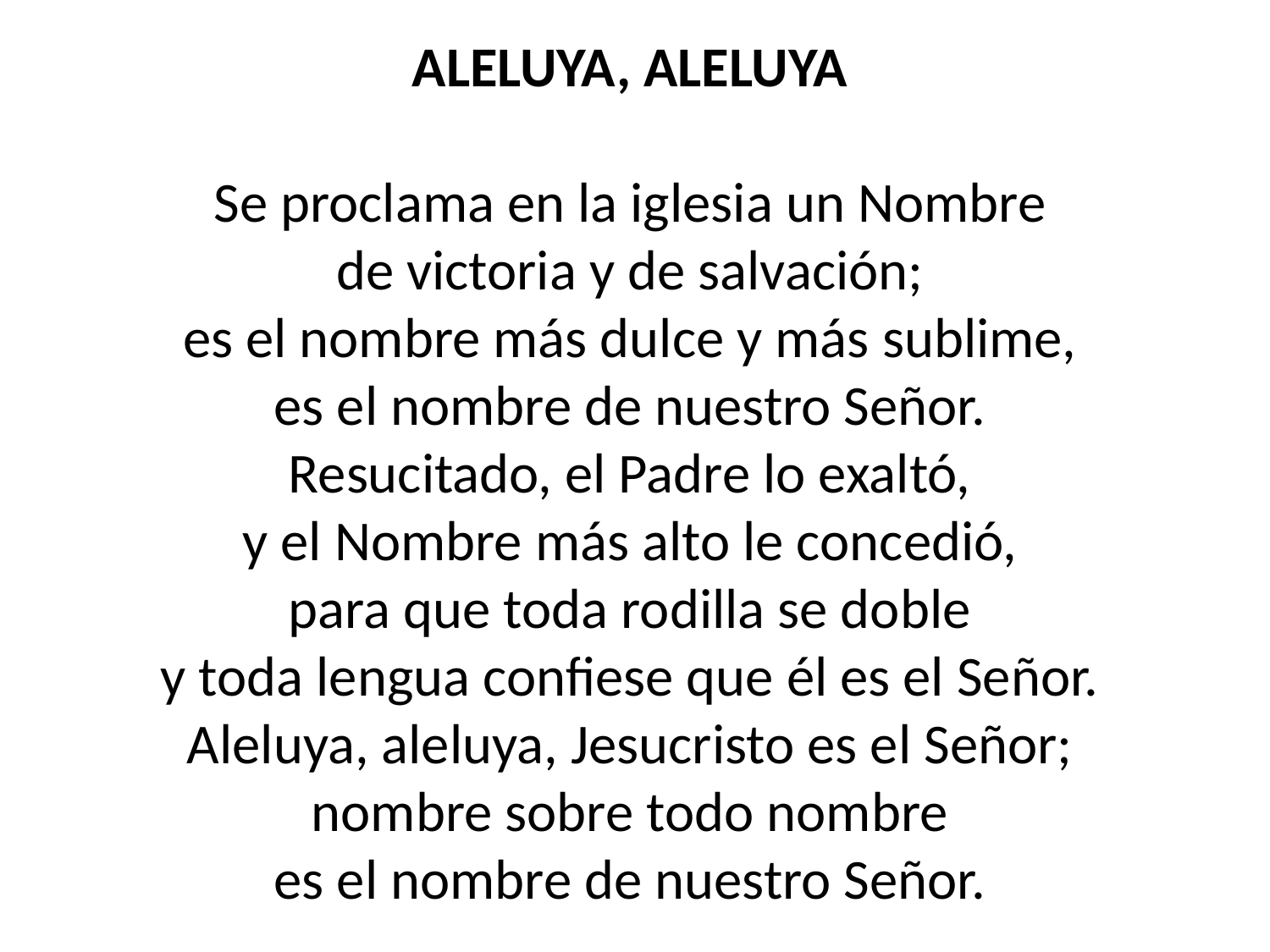

ALELUYA, ALELUYA

Se proclama en la iglesia un Nombre
de victoria y de salvación;
es el nombre más dulce y más sublime,
es el nombre de nuestro Señor.
Resucitado, el Padre lo exaltó,
y el Nombre más alto le concedió,
para que toda rodilla se doble
y toda lengua confiese que él es el Señor.
Aleluya, aleluya, Jesucristo es el Señor;
nombre sobre todo nombre
es el nombre de nuestro Señor.